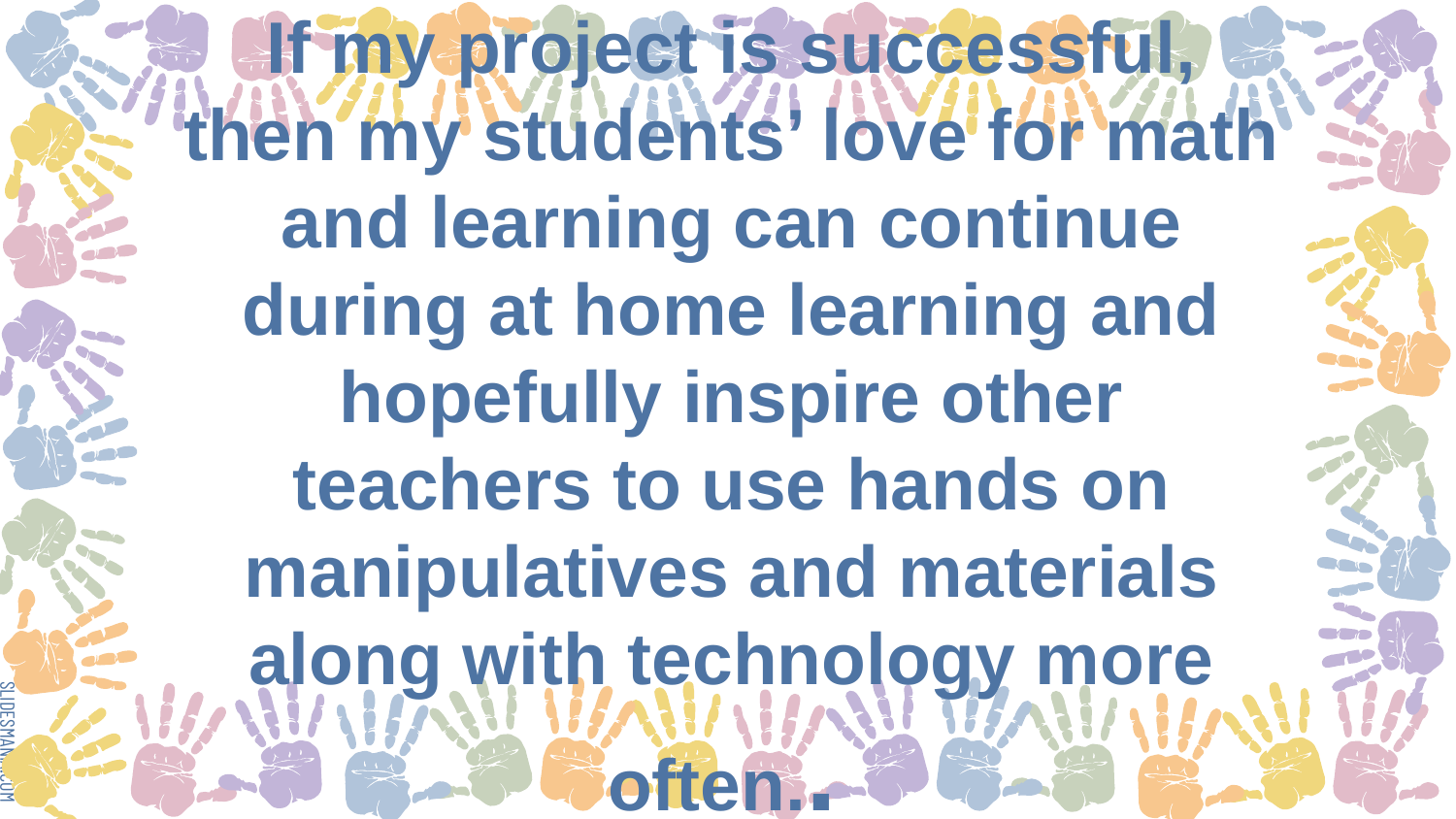

# If my project is successful, then my students’ love for math and learning can continue during at home learning and hopefully inspire other teachers to use hands on manipulatives and materials along with technology more often..